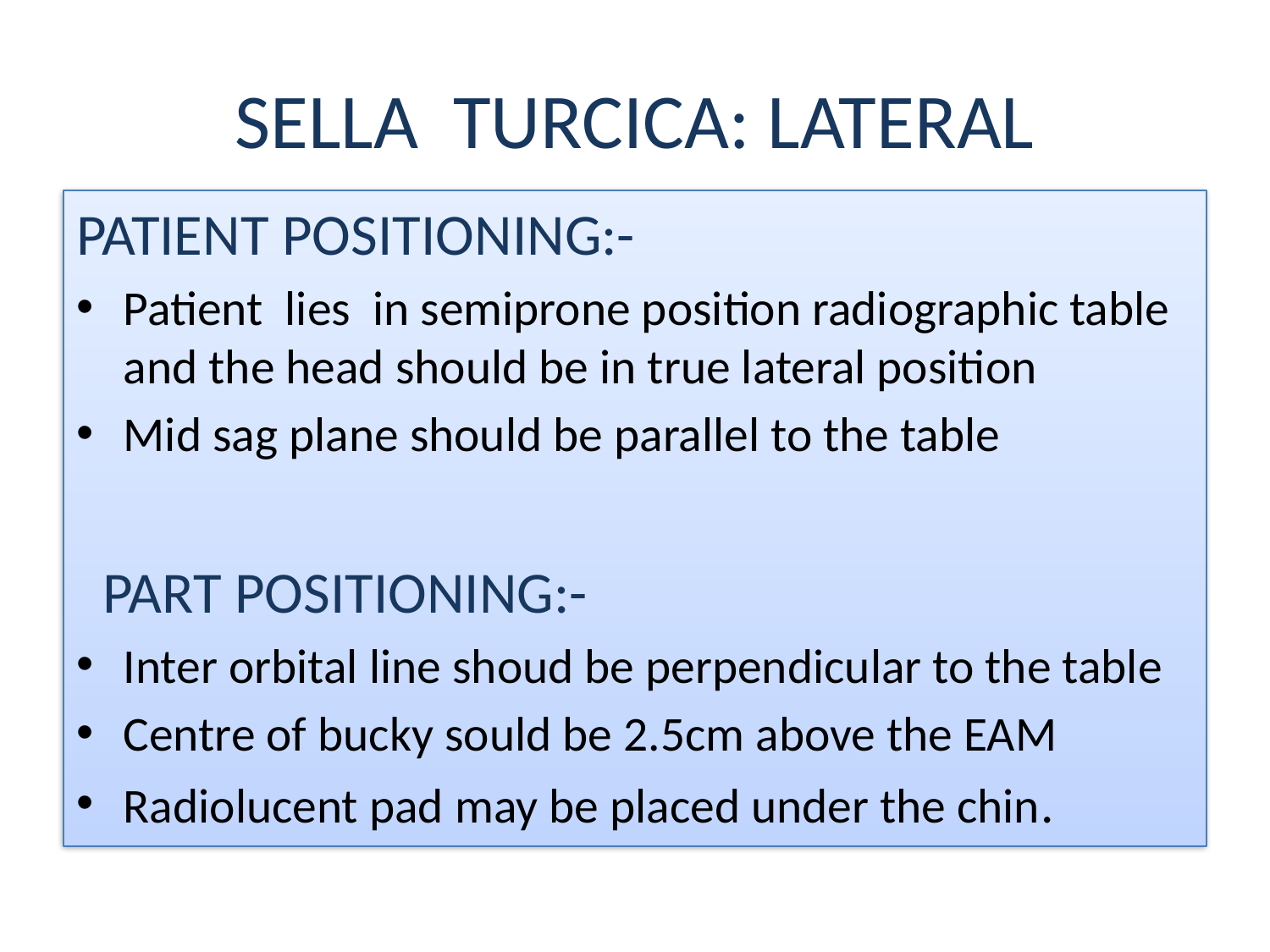

# SELLA  TURCICA: LATERAL

PATIENT POSITIONING:-
Patient  lies  in semiprone position radiographic table and the head should be in true lateral position
Mid sag plane should be parallel to the table

  PART POSITIONING:-
Inter orbital line shoud be perpendicular to the table
Centre of bucky sould be 2.5cm above the EAM
Radiolucent pad may be placed under the chin.